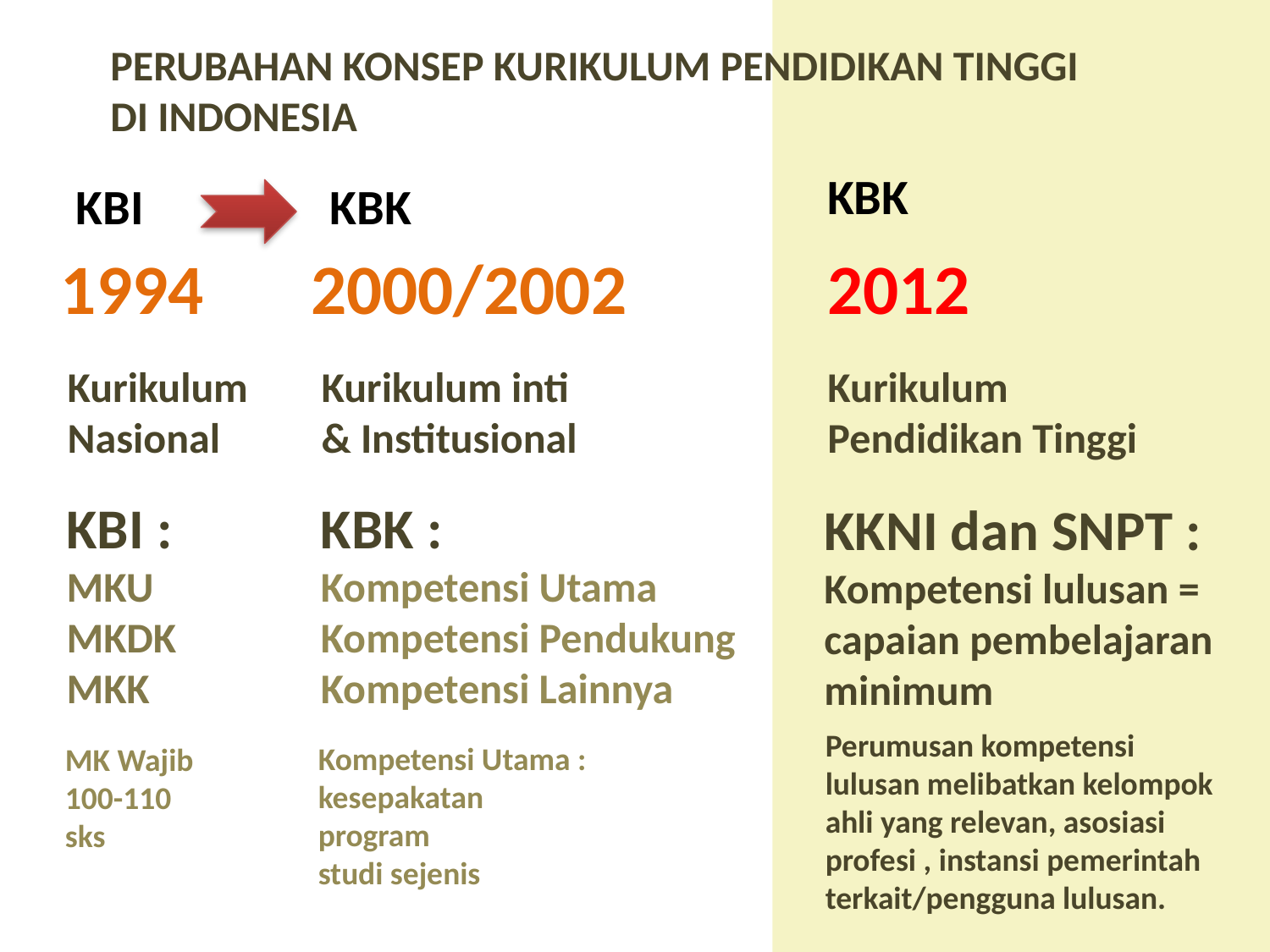

PERUBAHAN KONSEP KURIKULUM PENDIDIKAN TINGGI
DI INDONESIA
KBK
KBI
KBK

2012
1994
Kurikulum
Nasional
2000/2002
Kurikulum inti
& Institusional
Kurikulum
Pendidikan Tinggi
KBI :
MKU
MKDK
MKK
KBK :
Kompetensi Utama
Kompetensi Pendukung
Kompetensi Lainnya
KKNI dan SNPT :
Kompetensi lulusan = capaian pembelajaran minimum
Perumusan kompetensi lulusan melibatkan kelompok ahli yang relevan, asosiasi profesi , instansi pemerintah terkait/pengguna lulusan.
Kompetensi Utama : kesepakatan program              studi sejenis
MK Wajib
100-110
sks
endrotomoits@ yahoo.com